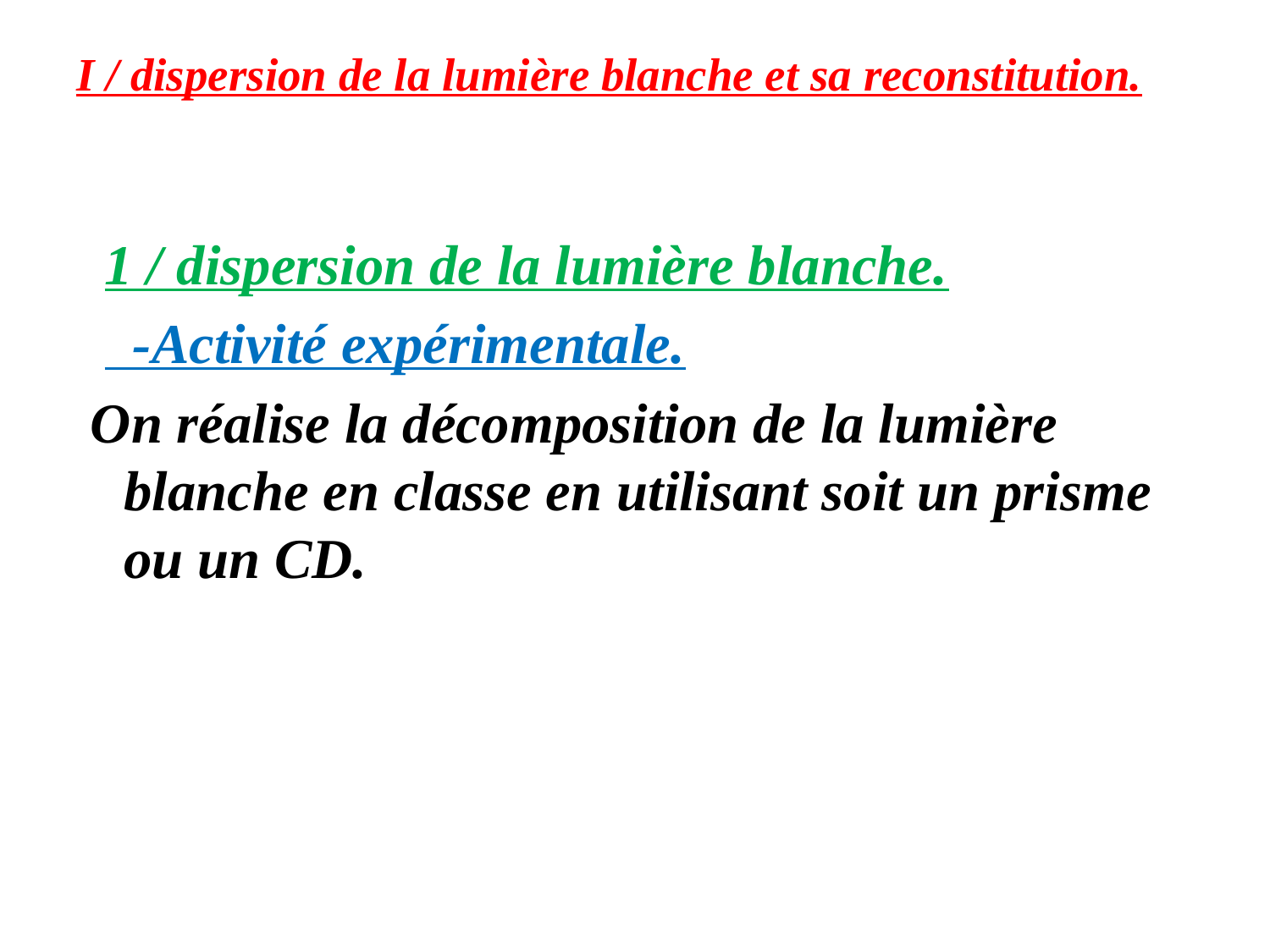

# I / dispersion de la lumière blanche et sa reconstitution.
  1 / dispersion de la lumière blanche.
    -Activité expérimentale.
 On réalise la décomposition de la lumière blanche en classe en utilisant soit un prisme ou un CD.